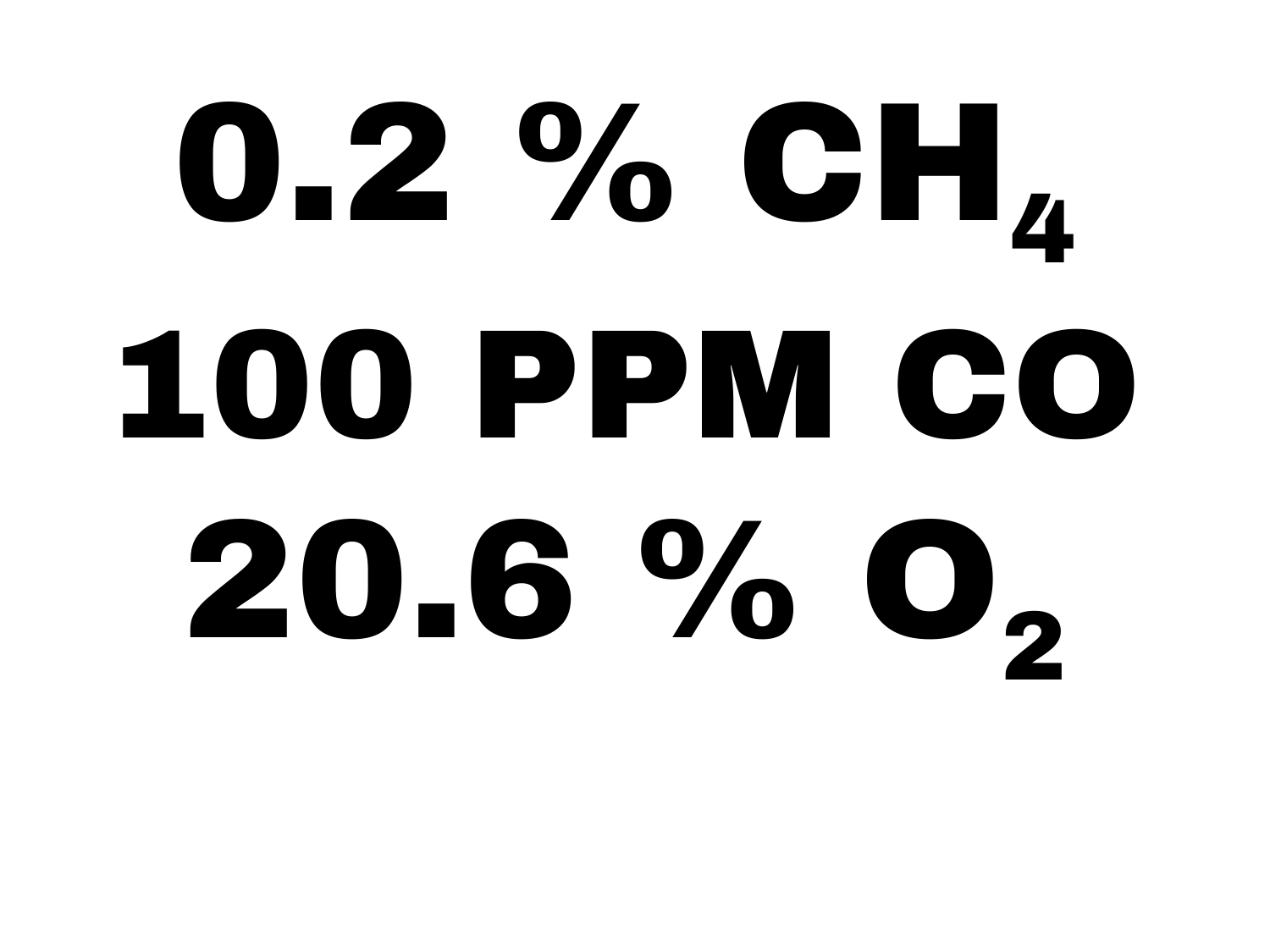

# 0.2 % CH4 100 PPM CO 20.6 % O2